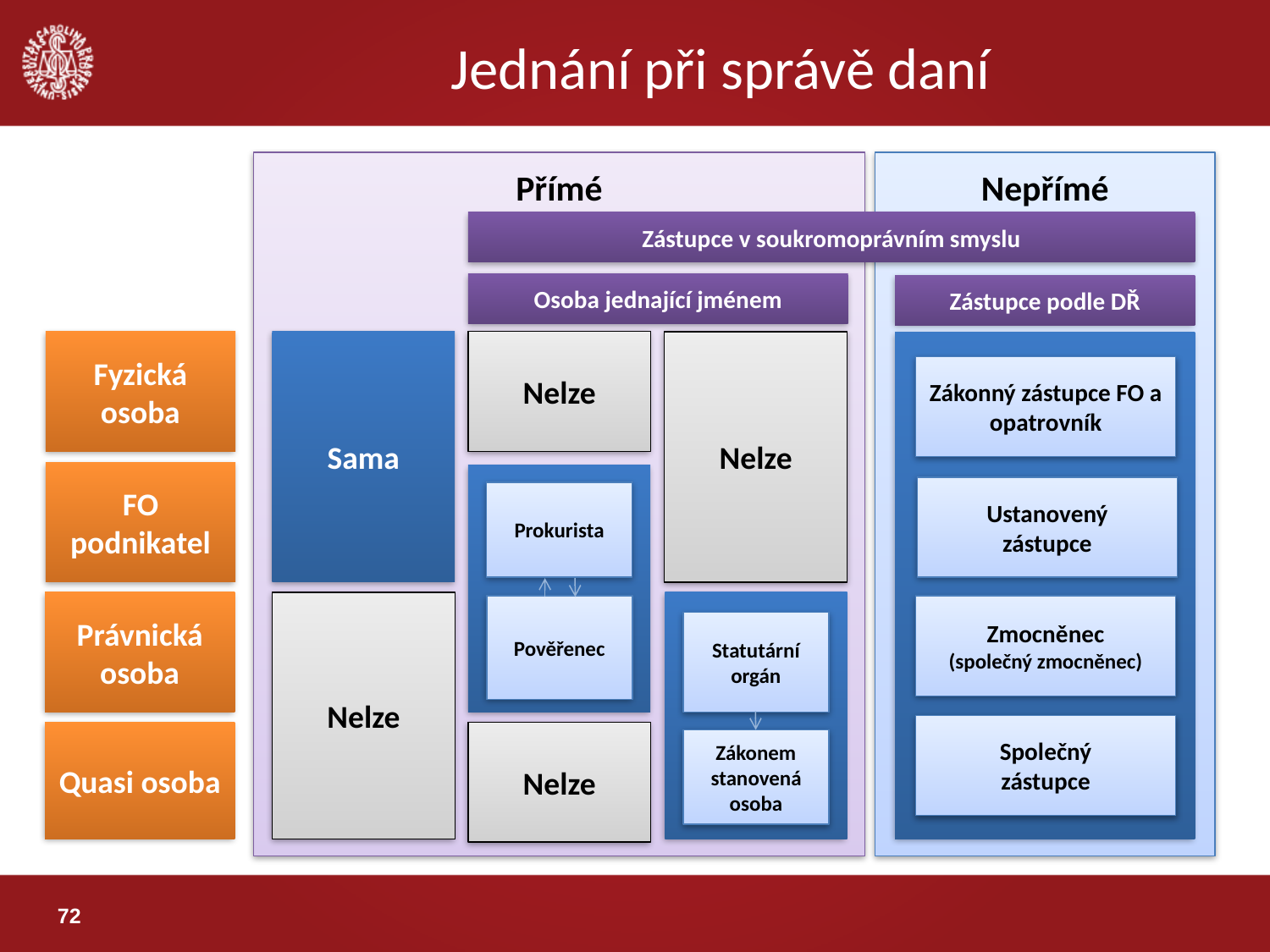

# Jednání při správě daní
Přímé

Nepřímé

Zástupce v soukromoprávním smyslu
Osoba jednající jménem
Zástupce podle DŘ
Sama
Nelze
Fyzická osoba
Nelze

Zákonný zástupce FO a opatrovník
FO podnikatel

Ustanovený
zástupce
Prokurista
Právnická osoba
Nelze

Pověřenec
Zmocněnec
(společný zmocněnec)
Statutární orgán
Společný
zástupce
Quasi osoba
Nelze
Zákonem stanovená osoba
72